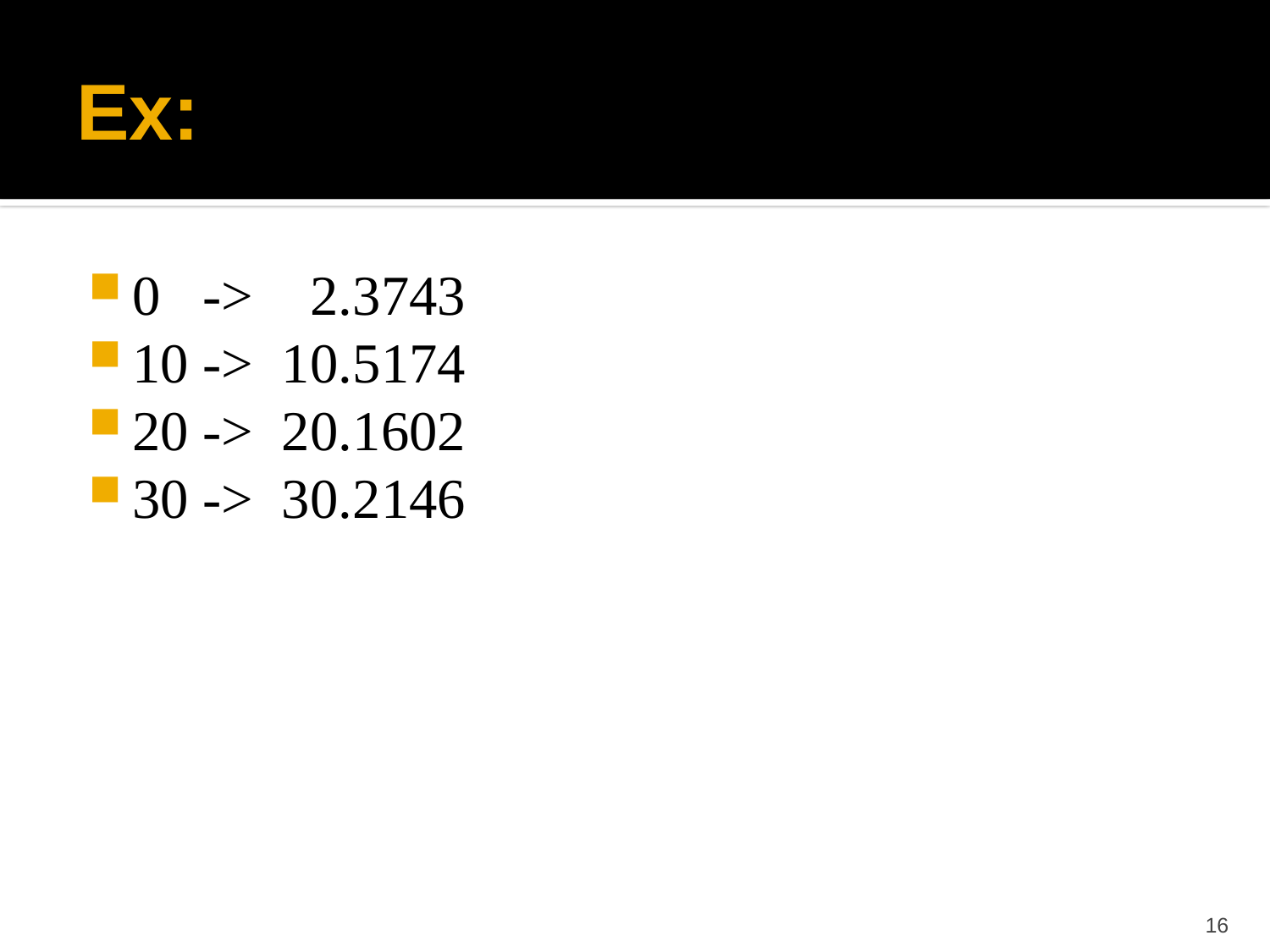

# Ex:
0   ->    2.3743
10 ->  10.5174
20 ->  20.1602
30 ->  30.2146
16